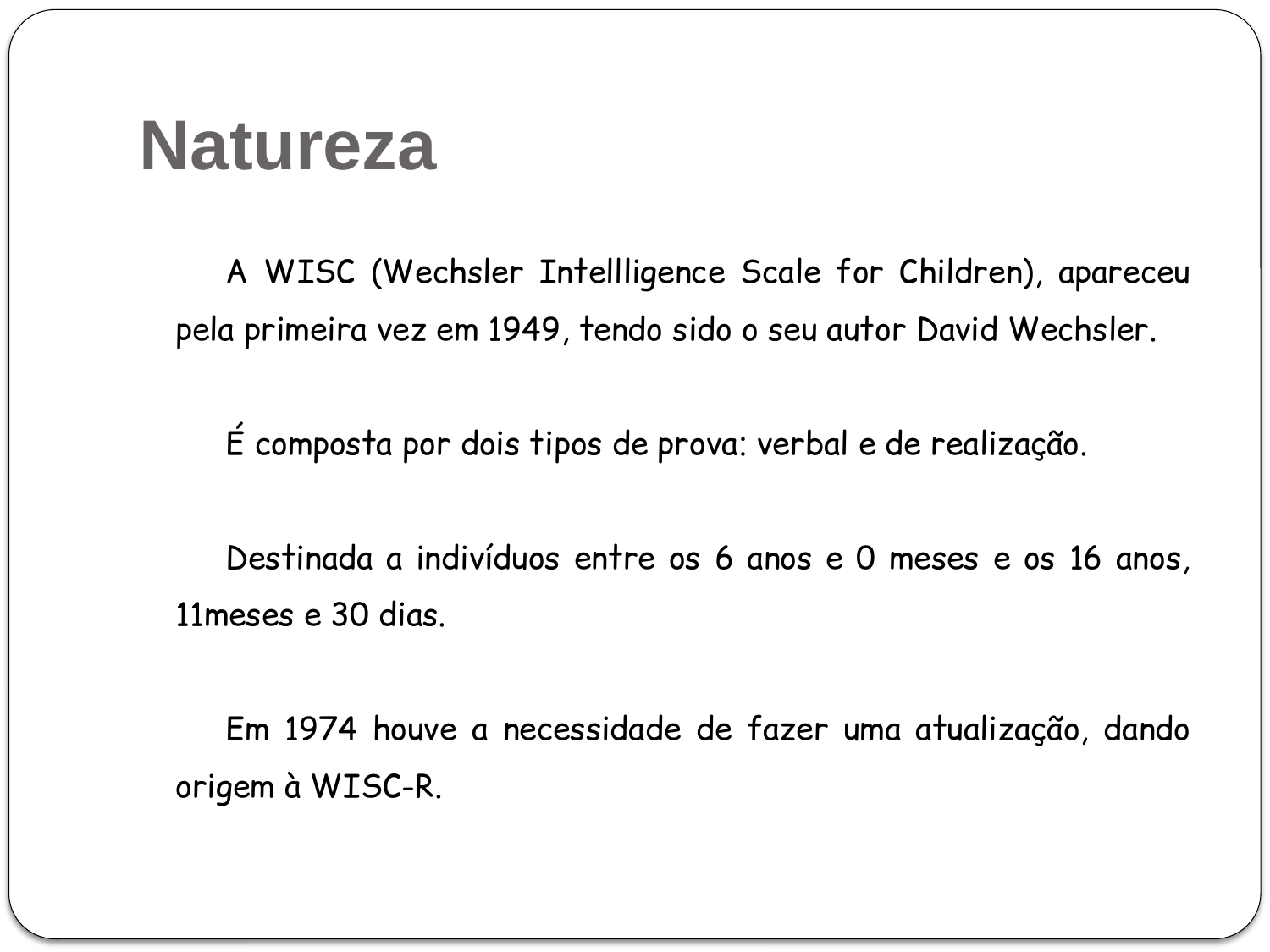

# Natureza
A WISC (Wechsler Intellligence Scale for Children), apareceu pela primeira vez em 1949, tendo sido o seu autor David Wechsler.

É composta por dois tipos de prova: verbal e de realização.

Destinada a indivíduos entre os 6 anos e 0 meses e os 16 anos, 11meses e 30 dias.

Em 1974 houve a necessidade de fazer uma atualização, dando origem à WISC-R.